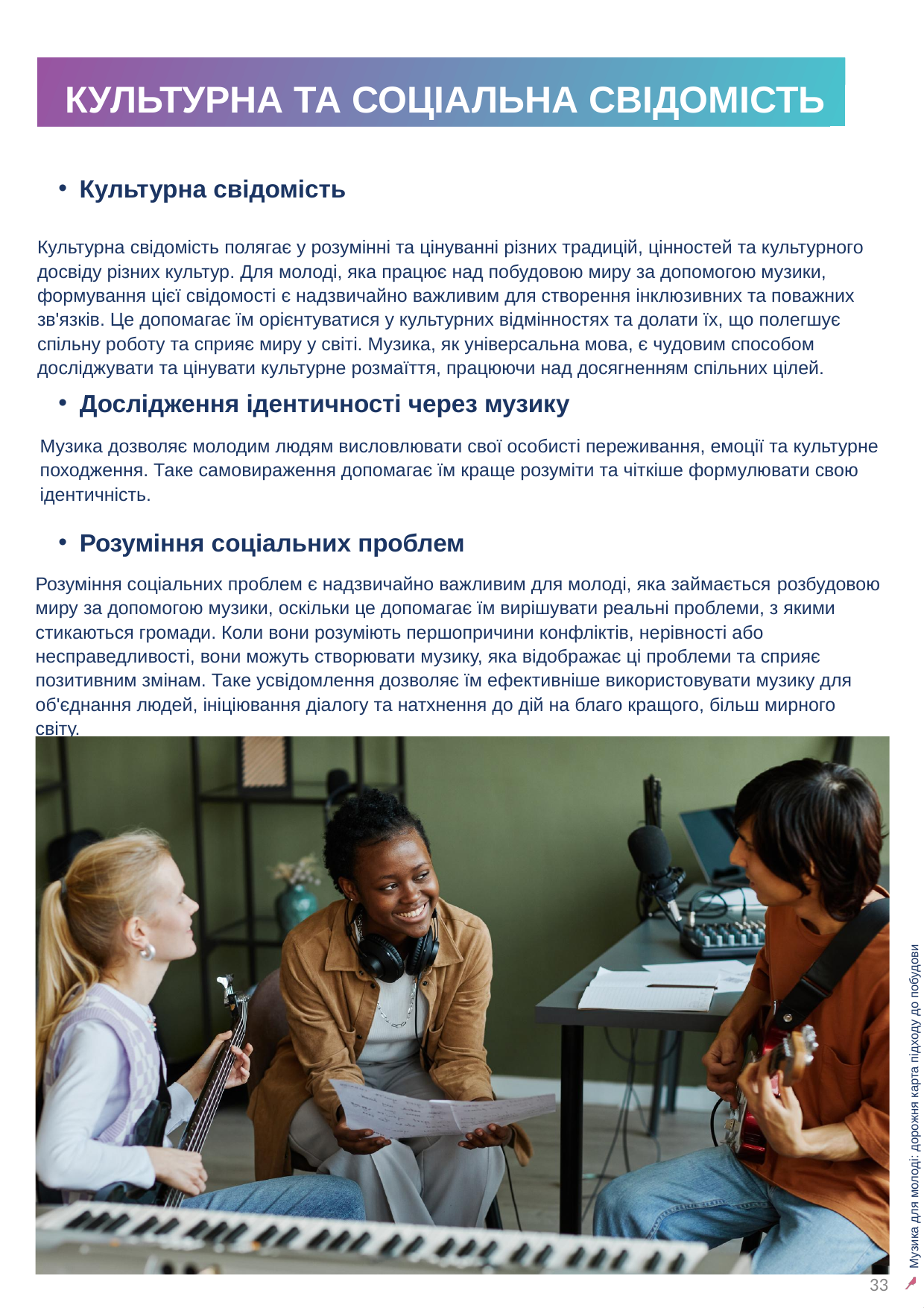

КУЛЬТУРНА ТА СОЦІАЛЬНА СВІДОМІСТЬ
Культурна свідомість
Культурна свідомість полягає у розумінні та цінуванні різних традицій, цінностей та культурного досвіду різних культур. Для молоді, яка працює над побудовою миру за допомогою музики, формування цієї свідомості є надзвичайно важливим для створення інклюзивних та поважних зв'язків. Це допомагає їм орієнтуватися у культурних відмінностях та долати їх, що полегшує спільну роботу та сприяє миру у світі. Музика, як універсальна мова, є чудовим способом досліджувати та цінувати культурне розмаїття, працюючи над досягненням спільних цілей.
Дослідження ідентичності через музику
Музика дозволяє молодим людям висловлювати свої особисті переживання, емоції та культурне походження. Таке самовираження допомагає їм краще розуміти та чіткіше формулювати свою ідентичність.
Розуміння соціальних проблем
Розуміння соціальних проблем є надзвичайно важливим для молоді, яка займається розбудовою миру за допомогою музики, оскільки це допомагає їм вирішувати реальні проблеми, з якими стикаються громади. Коли вони розуміють першопричини конфліктів, нерівності або несправедливості, вони можуть створювати музику, яка відображає ці проблеми та сприяє позитивним змінам. Таке усвідомлення дозволяє їм ефективніше використовувати музику для об'єднання людей, ініціювання діалогу та натхнення до дій на благо кращого, більш мирного світу.

33
Музика для молоді: дорожня карта підходу до побудови миру

Музика для молоді: дорожня карта підходу до побудови миру

33